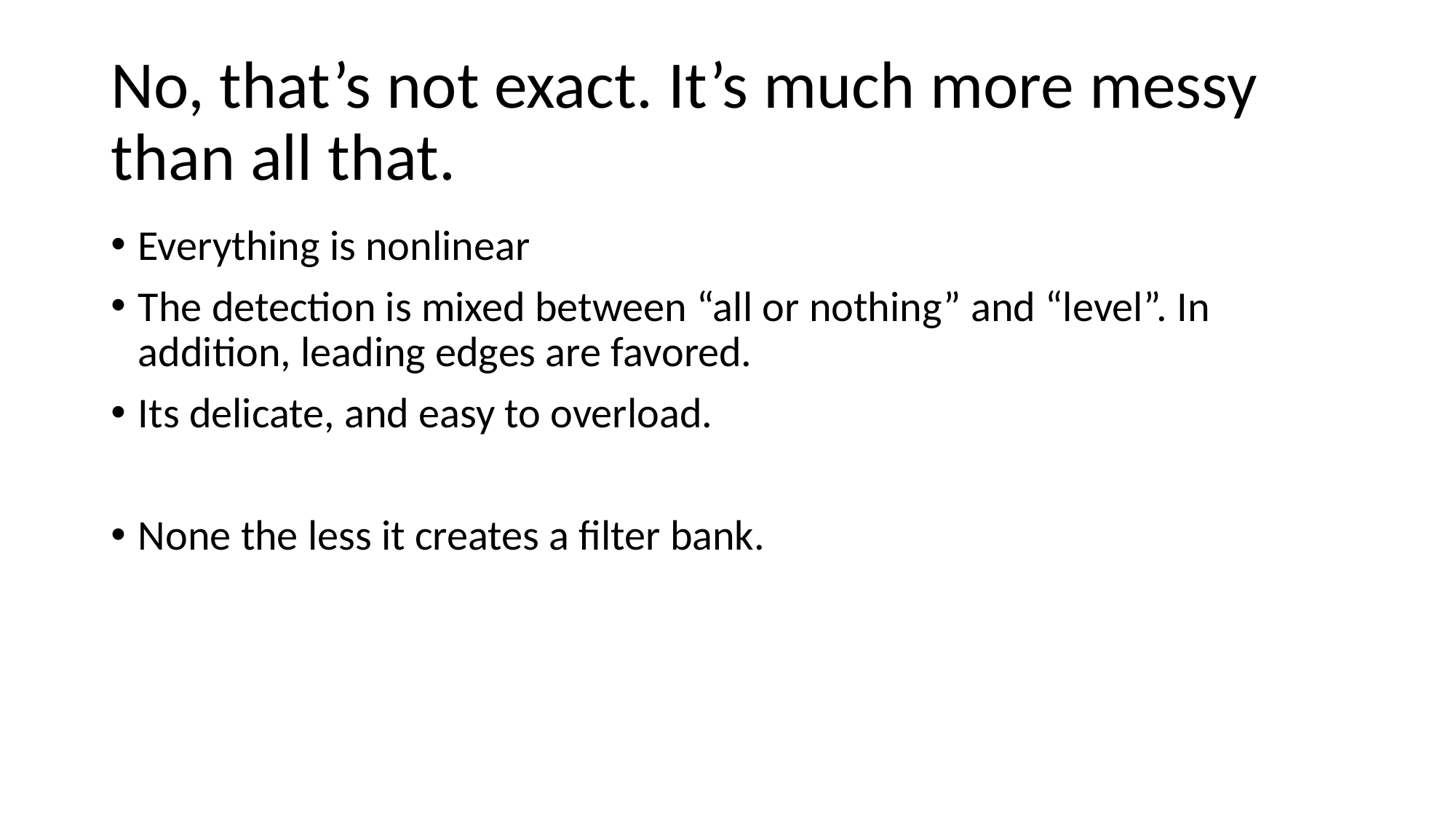

# No, that’s not exact. It’s much more messy than all that.
Everything is nonlinear
The detection is mixed between “all or nothing” and “level”. In addition, leading edges are favored.
Its delicate, and easy to overload.

None the less it creates a filter bank.